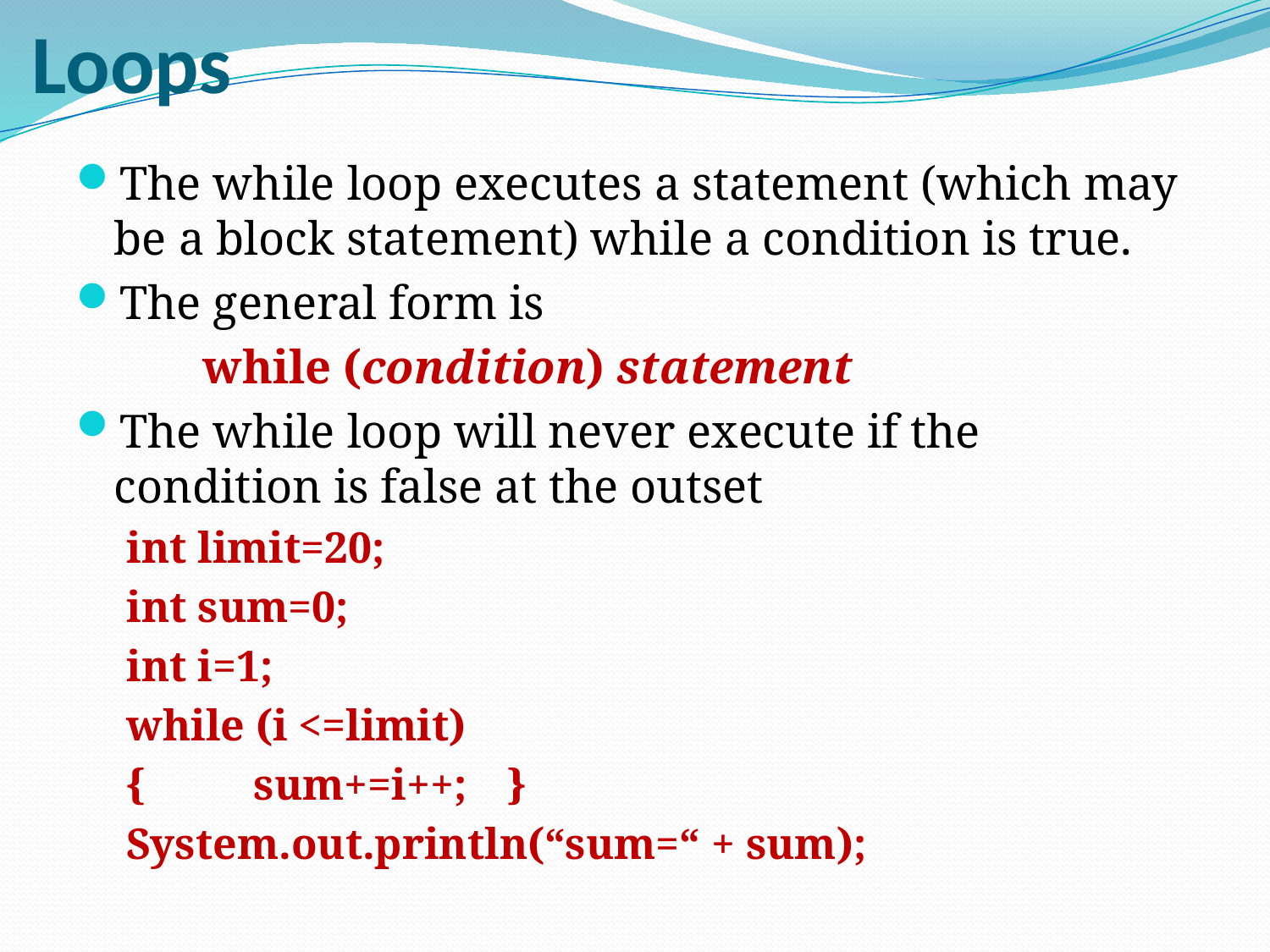

# Loops
The while loop executes a statement (which may be a block statement) while a condition is true.
The general form is
	while (condition) statement
The while loop will never execute if the condition is false at the outset
int limit=20;
int sum=0;
int i=1;
while (i <=limit)
{	sum+=i++;	}
System.out.println(“sum=“ + sum);